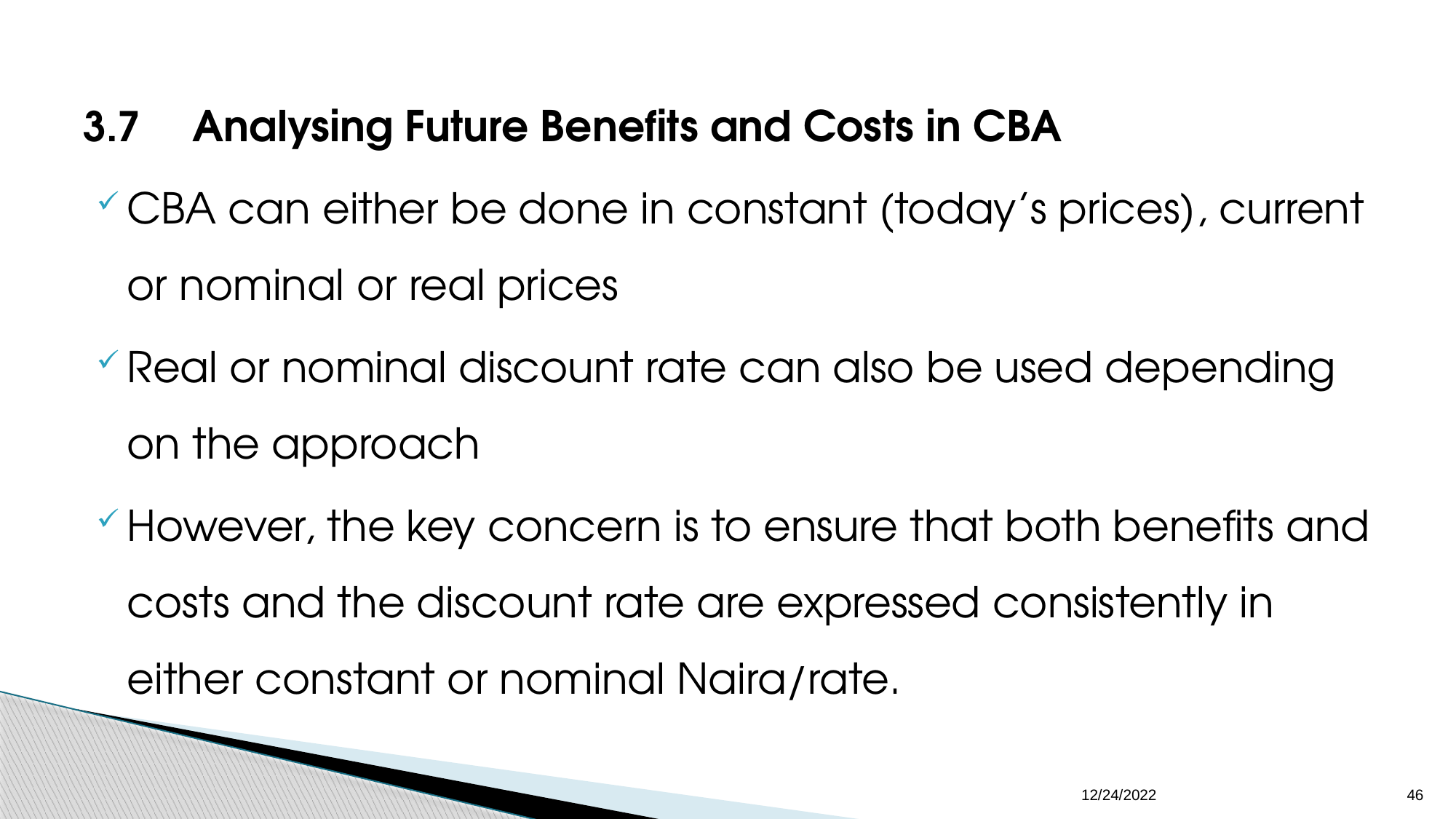

3.7	Analysing Future Benefits and Costs in CBA
CBA can either be done in constant (today’s prices), current or nominal or real prices
Real or nominal discount rate can also be used depending on the approach
However, the key concern is to ensure that both benefits and costs and the discount rate are expressed consistently in either constant or nominal Naira/rate.
12/24/2022
46